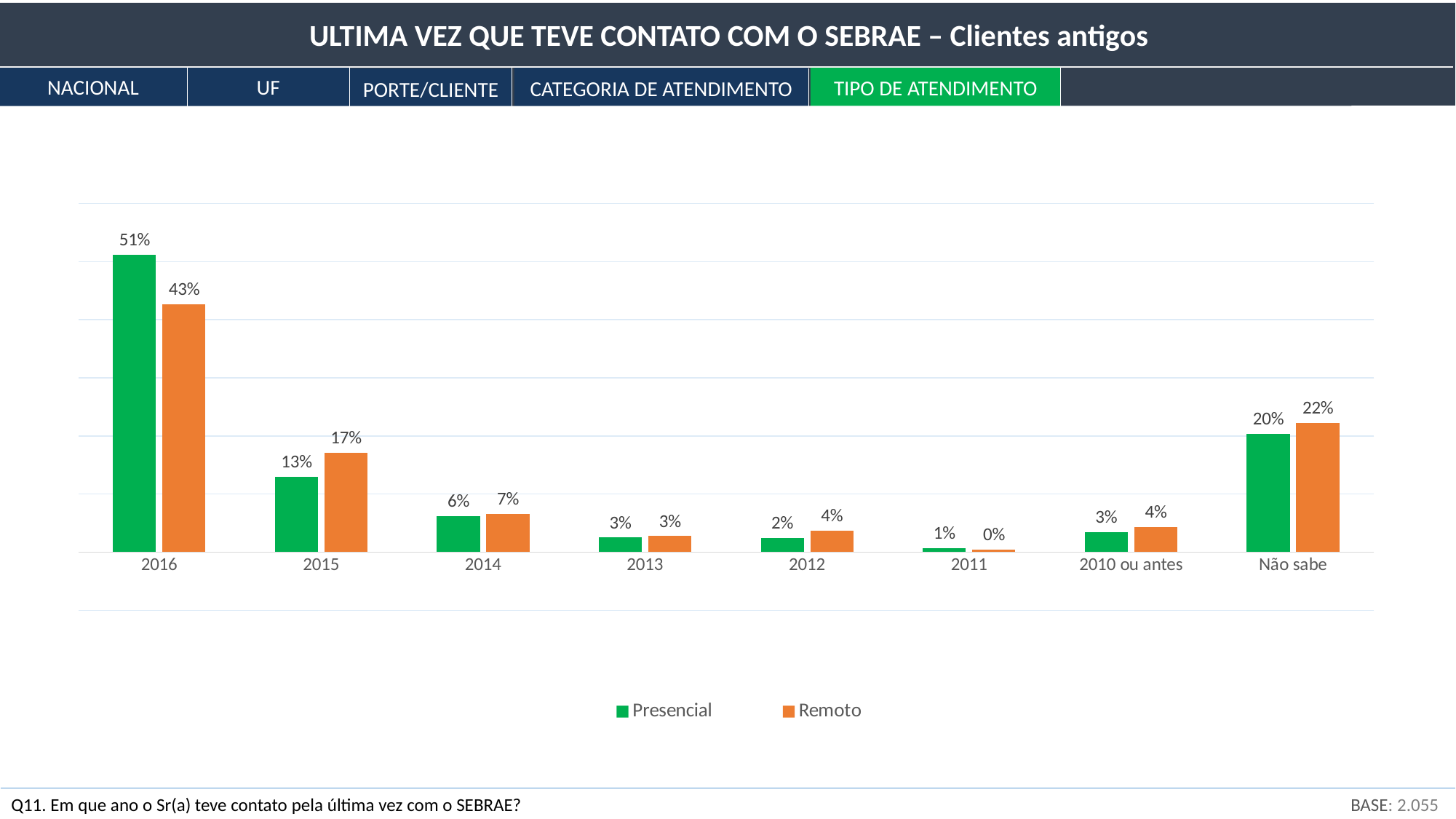

ULTIMA VEZ QUE TEVE CONTATO COM O SEBRAE – Clientes antigos
NACIONAL
UF
TIPO DE ATENDIMENTO
CATEGORIA DE ATENDIMENTO
PORTE/CLIENTE

### Chart

| Category | Presencial | Remoto |
|---|---|---|
| 2016 | 0.5123381506070498 | 0.42724860716570956 |
| 2015 | 0.12991050141217034 | 0.17137465714064468 |
| 2014 | 0.061869566812163004 | 0.06594311285727678 |
| 2013 | 0.025368631478560687 | 0.027636603725908145 |
| 2012 | 0.02461669662179511 | 0.037238703471998626 |
| 2011 | 0.007037926860580274 | 0.004422019619910092 |
| 2010 ou antes | 0.03482283681179621 | 0.04307087865733627 |
| Não sabe | 0.20403568939588454 | 0.22306541736121585 |
BASE: 2.055
Q11. Em que ano o Sr(a) teve contato pela última vez com o SEBRAE?